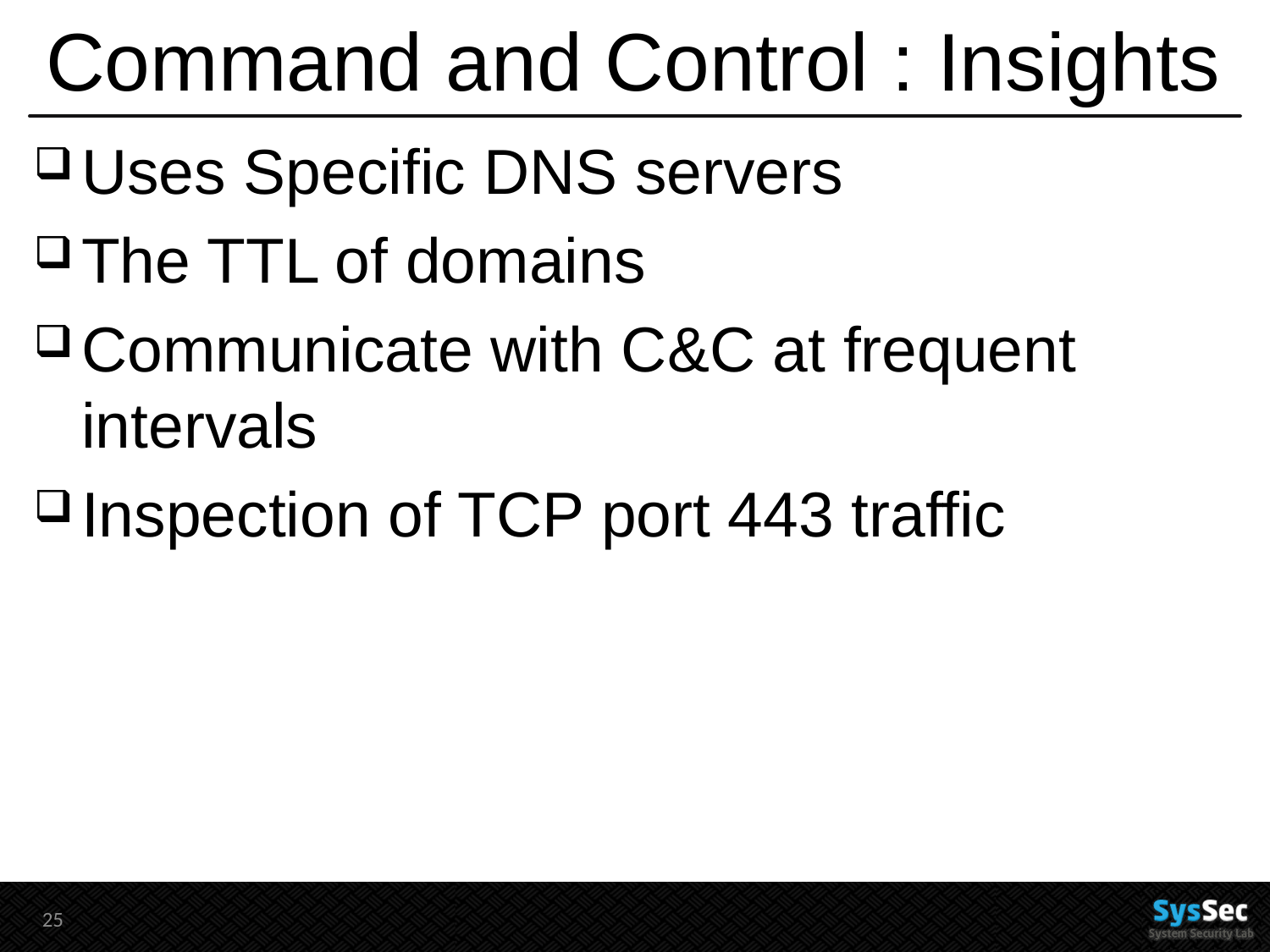

# Command and Control : Insights
Uses Specific DNS servers
The TTL of domains
Communicate with C&C at frequent intervals
Inspection of TCP port 443 traffic

25